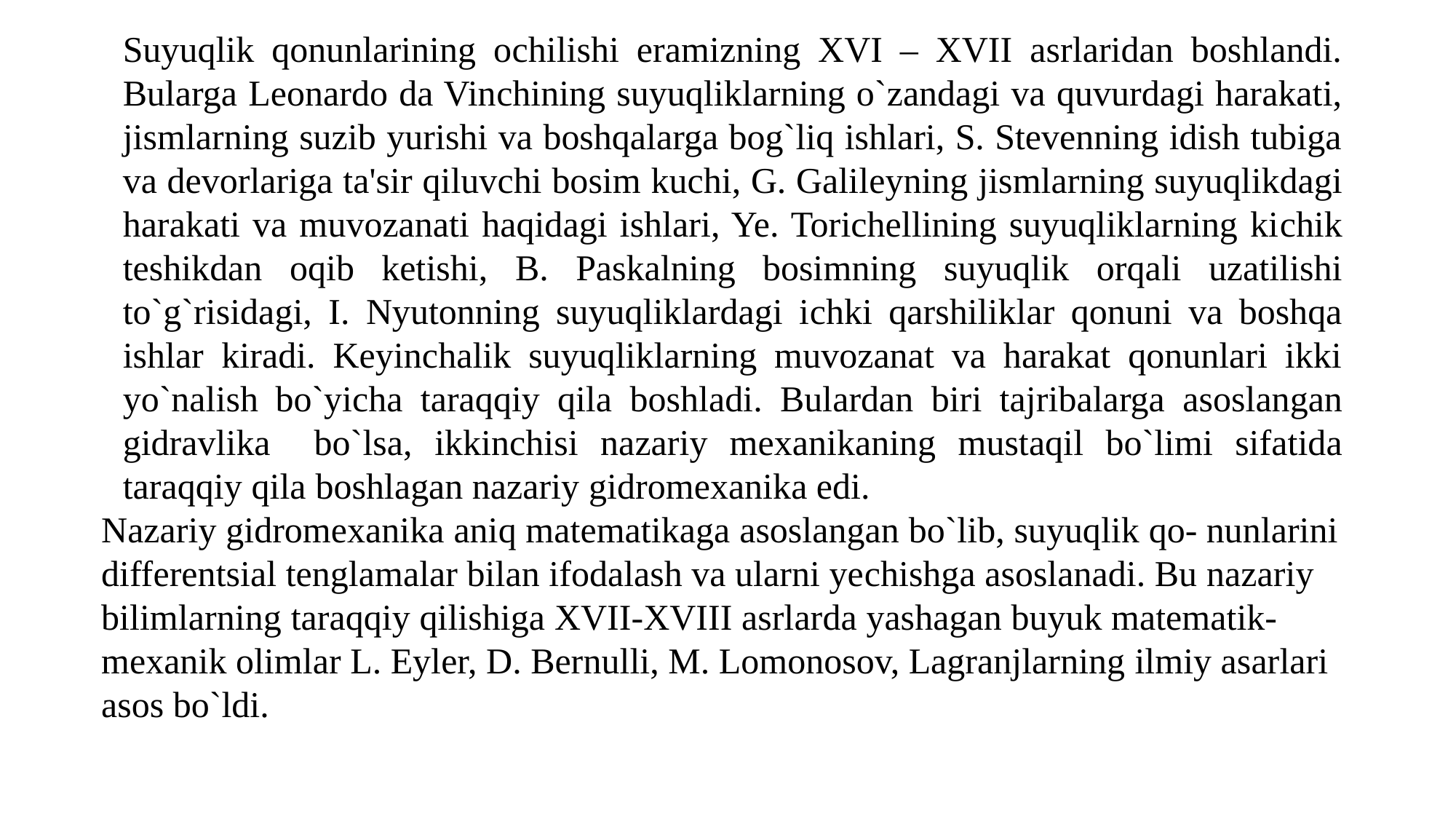

Suyuqlik qonunlarining oсhilishi eramizning XVI – XVII asrlaridan boshlandi. Bularga Leonardo da Vinсhining suyuqliklarning o`zandagi va quvurdagi harakati, jismlarning suzib yurishi va boshqalarga bog`liq ishlari, S. Stevenning idish tubiga va devorlariga ta'sir qiluvсhi bosim kuсhi, G. Galileyning jismlarning suyuqlikdagi harakati va muvozanati haqidagi ishlari, Ye. Torichellining suyuqliklarning kiсhik teshikdan oqib ketishi, B. Paskalning bosimning suyuqlik orqali uzatilishi to`g`risidagi, I. Nyutonning suyuqliklardagi iсhki qarshiliklar qonuni va boshqa ishlar kiradi. Keyinсhalik suyuqliklarning muvozanat va harakat qonunlari ikki yo`nalish bo`yiсha taraqqiy qila boshladi. Bulardan biri tajribalarga asoslangan gidravlika  bo`lsa, ikkinchisi nazariy mexanikaning mustaqil bo`limi sifatida taraqqiy qila boshlagan nazariy gidromexanika edi.
Nazariy gidromexanika aniq matematikaga asoslangan bo`lib, suyuqlik qo- nunlarini differentsial tenglamalar bilan ifodalash va ularni yeсhishga asoslanadi. Bu nazariy bilimlarning taraqqiy qilishiga XVII-XVIII asrlarda yashagan buyuk matematik-mexanik olimlar L. Eyler, D. Bernulli, M. Lomonosov, Lagranjlarning ilmiy asarlari asos bo`ldi.